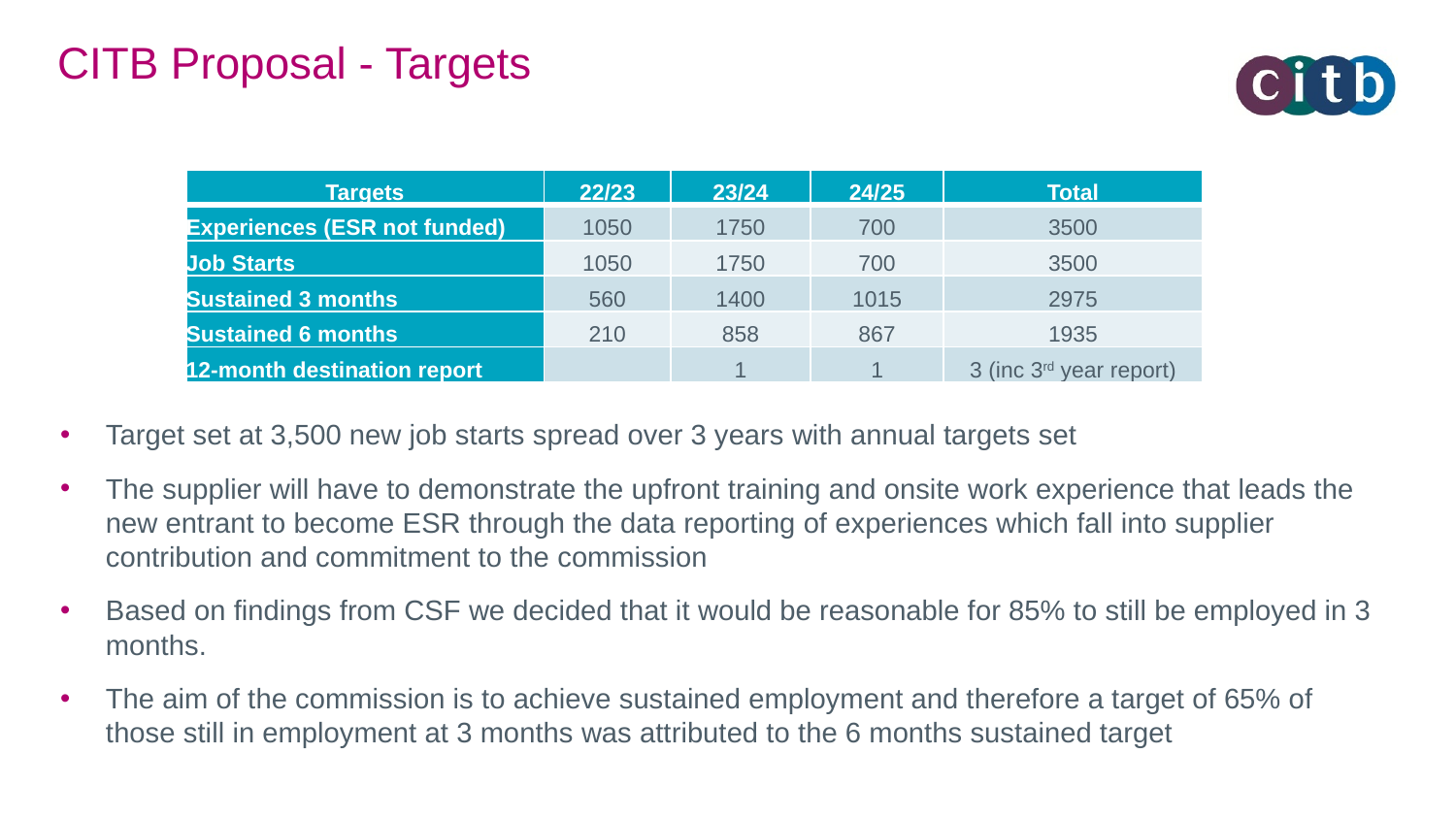

# CITB Proposal - Targets
| Targets | 22/23 | 23/24 | 24/25 | Total |
| --- | --- | --- | --- | --- |
| Experiences (ESR not funded) | 1050 | 1750 | 700 | 3500 |
| Job Starts | 1050 | 1750 | 700 | 3500 |
| Sustained 3 months | 560 | 1400 | 1015 | 2975 |
| Sustained 6 months | 210 | 858 | 867 | 1935 |
| 12-month destination report |  | 1 | 1 | 3 (inc 3rd year report) |
Target set at 3,500 new job starts spread over 3 years with annual targets set
The supplier will have to demonstrate the upfront training and onsite work experience that leads the new entrant to become ESR through the data reporting of experiences which fall into supplier contribution and commitment to the commission
Based on findings from CSF we decided that it would be reasonable for 85% to still be employed in 3 months.
The aim of the commission is to achieve sustained employment and therefore a target of 65% of those still in employment at 3 months was attributed to the 6 months sustained target